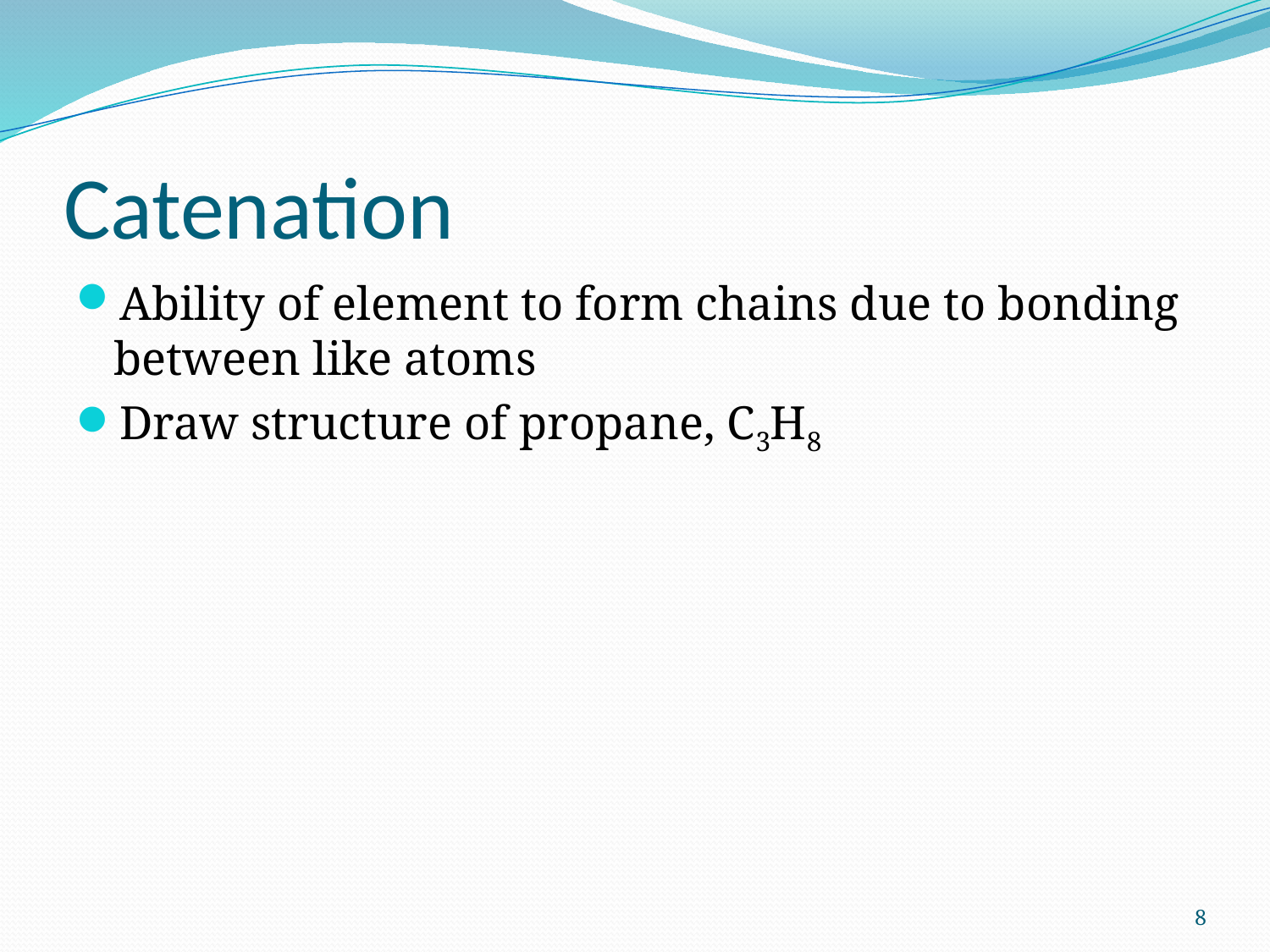

# Catenation
Ability of element to form chains due to bonding between like atoms
Draw structure of propane, C3H8
8